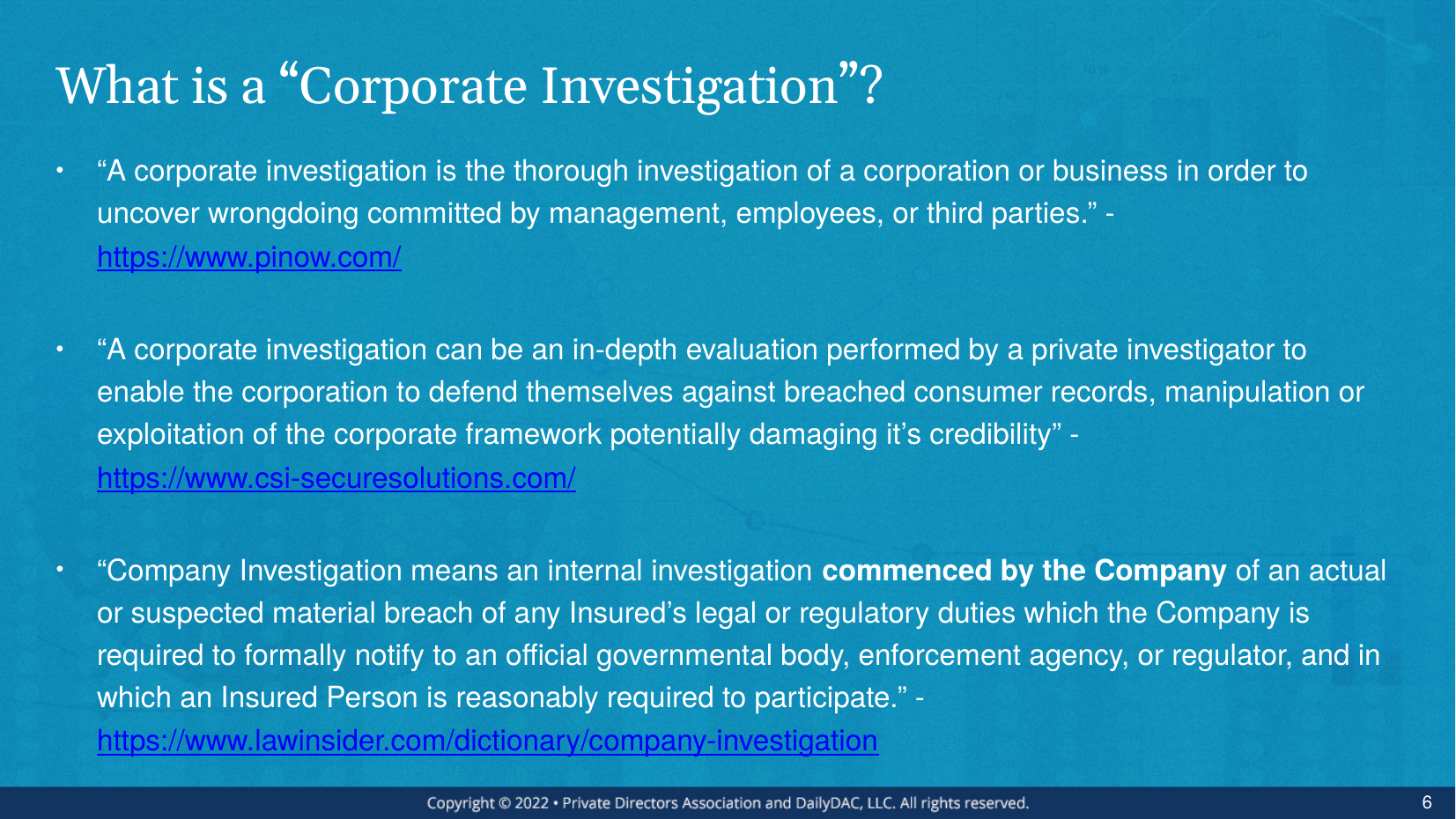

# What is a “Corporate Investigation”?
“A corporate investigation is the thorough investigation of a corporation or business in order to uncover wrongdoing committed by management, employees, or third parties.” - https://www.pinow.com/
“A corporate investigation can be an in-depth evaluation performed by a private investigator to enable the corporation to defend themselves against breached consumer records, manipulation or exploitation of the corporate framework potentially damaging it’s credibility” - https://www.csi-securesolutions.com/
“Company Investigation means an internal investigation commenced by the Company of an actual or suspected material breach of any Insured’s legal or regulatory duties which the Company is required to formally notify to an official governmental body, enforcement agency, or regulator, and in which an Insured Person is reasonably required to participate.” - https://www.lawinsider.com/dictionary/company-investigation
6